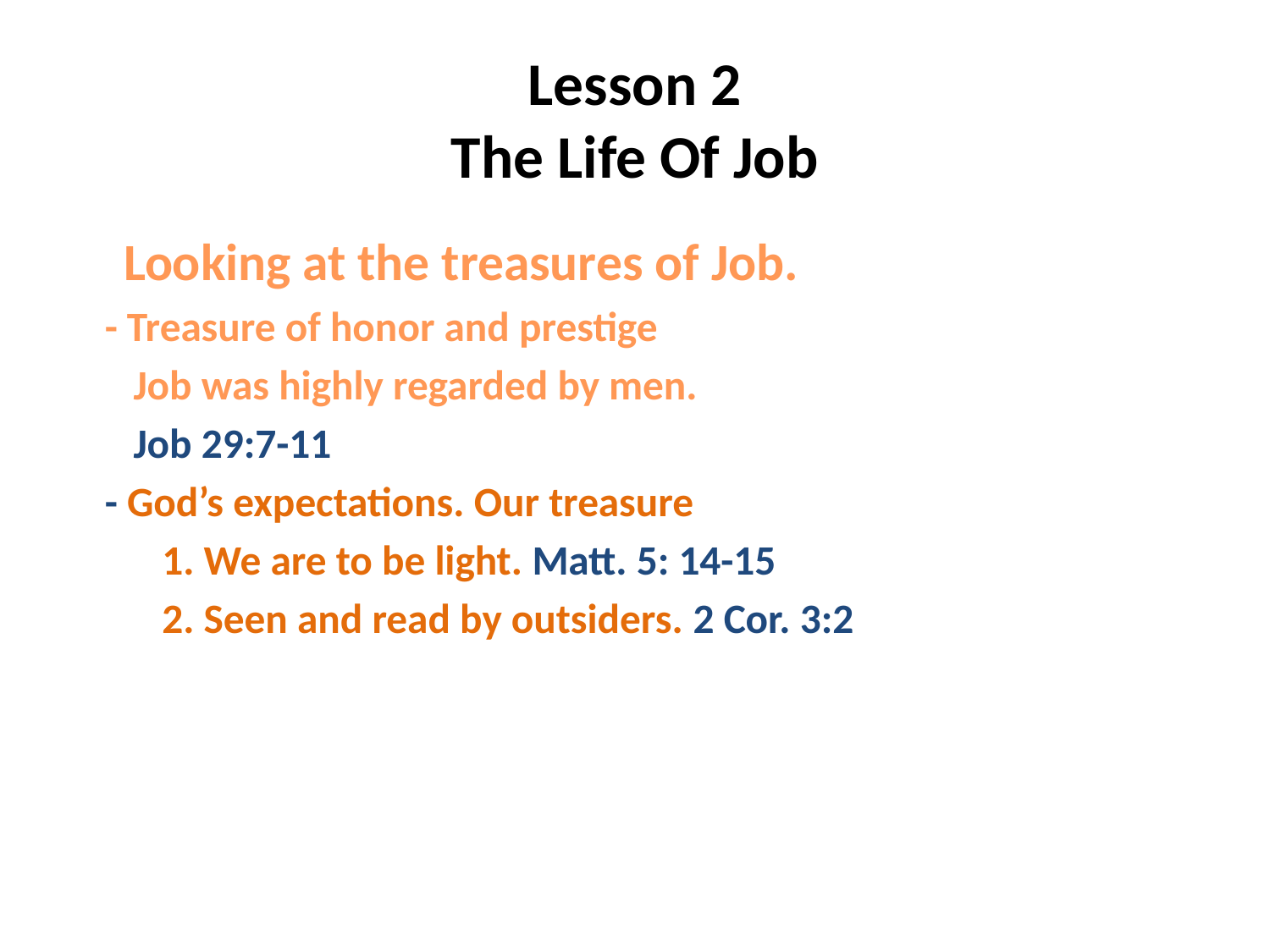

# Lesson 2 The Life Of Job
    Looking at the treasures of Job.
   - Treasure of honor and prestige
      Job was highly regarded by men.
      Job 29:7-11
   - God’s expectations. Our treasure
         1. We are to be light. Matt. 5: 14-15
         2. Seen and read by outsiders. 2 Cor. 3:2